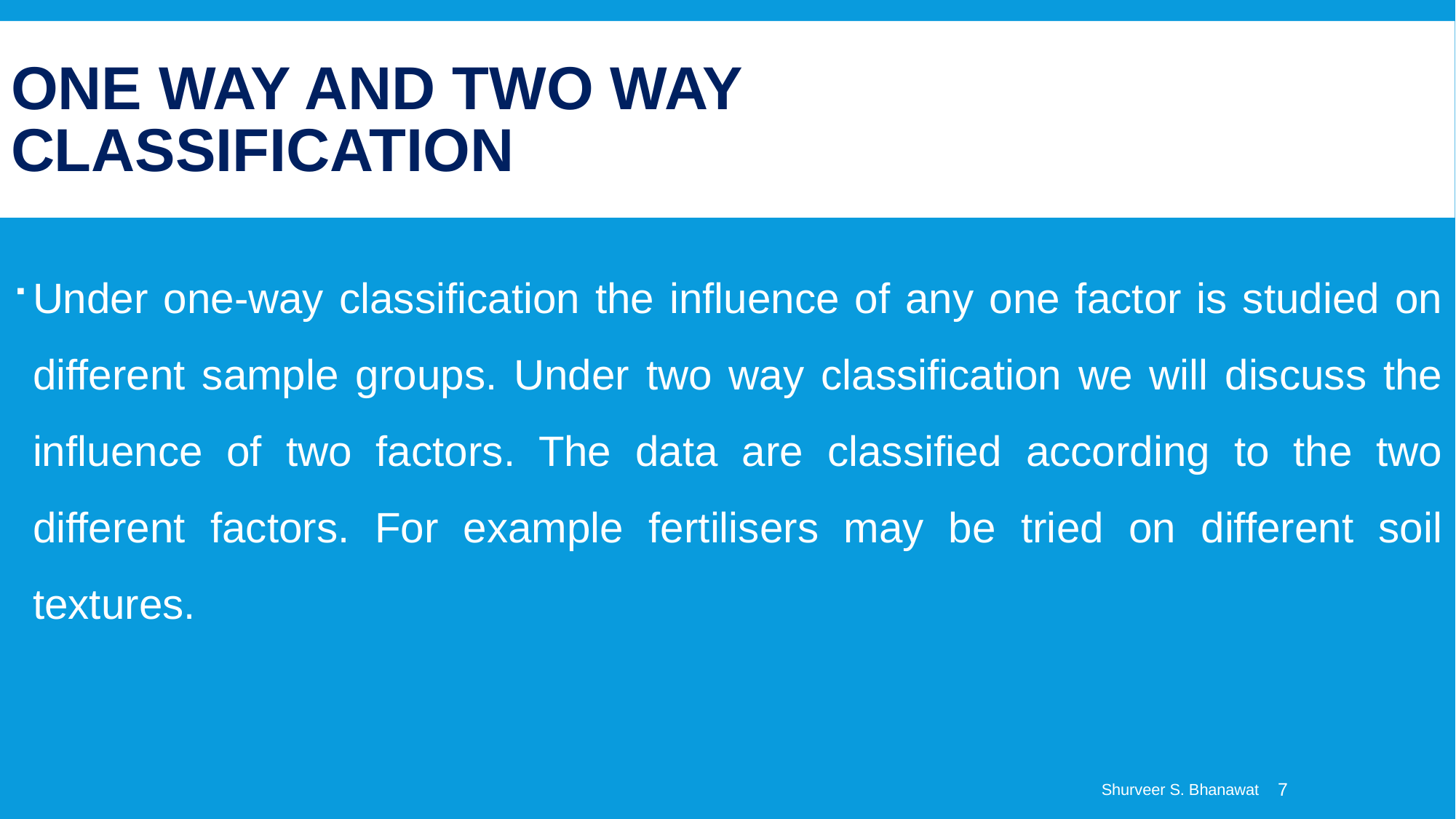

# One way and two way Classification
Under one-way classification the influence of any one factor is studied on different sample groups. Under two way classification we will discuss the influence of two factors. The data are classified according to the two different factors. For example fertilisers may be tried on different soil textures.

Shurveer S. Bhanawat
7